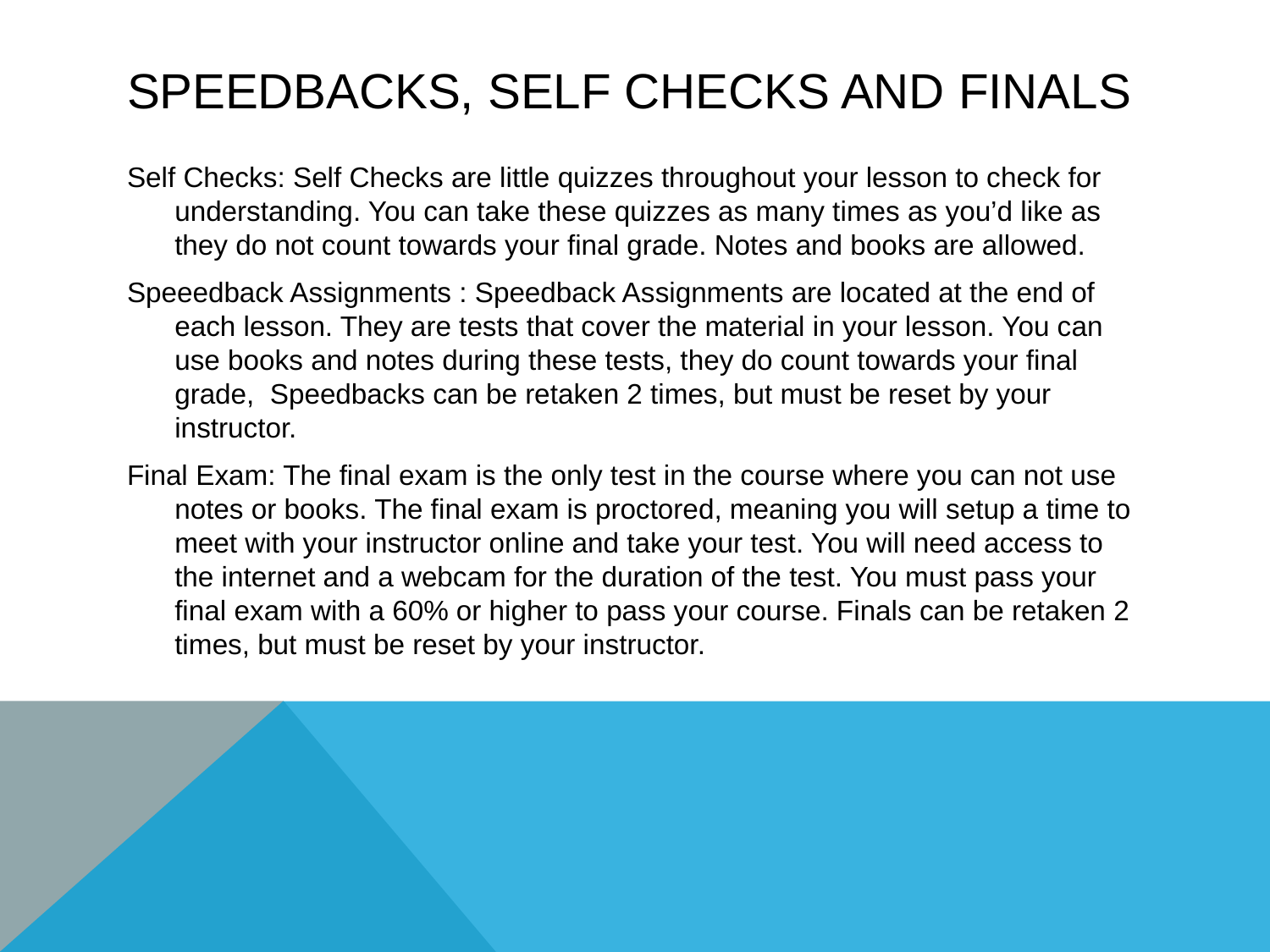

# Speedbacks, Self Checks and Finals
Self Checks: Self Checks are little quizzes throughout your lesson to check for understanding. You can take these quizzes as many times as you’d like as they do not count towards your final grade. Notes and books are allowed.
Speeedback Assignments : Speedback Assignments are located at the end of each lesson. They are tests that cover the material in your lesson. You can use books and notes during these tests, they do count towards your final grade,  Speedbacks can be retaken 2 times, but must be reset by your instructor.
Final Exam: The final exam is the only test in the course where you can not use notes or books. The final exam is proctored, meaning you will setup a time to meet with your instructor online and take your test. You will need access to the internet and a webcam for the duration of the test. You must pass your final exam with a 60% or higher to pass your course. Finals can be retaken 2 times, but must be reset by your instructor.